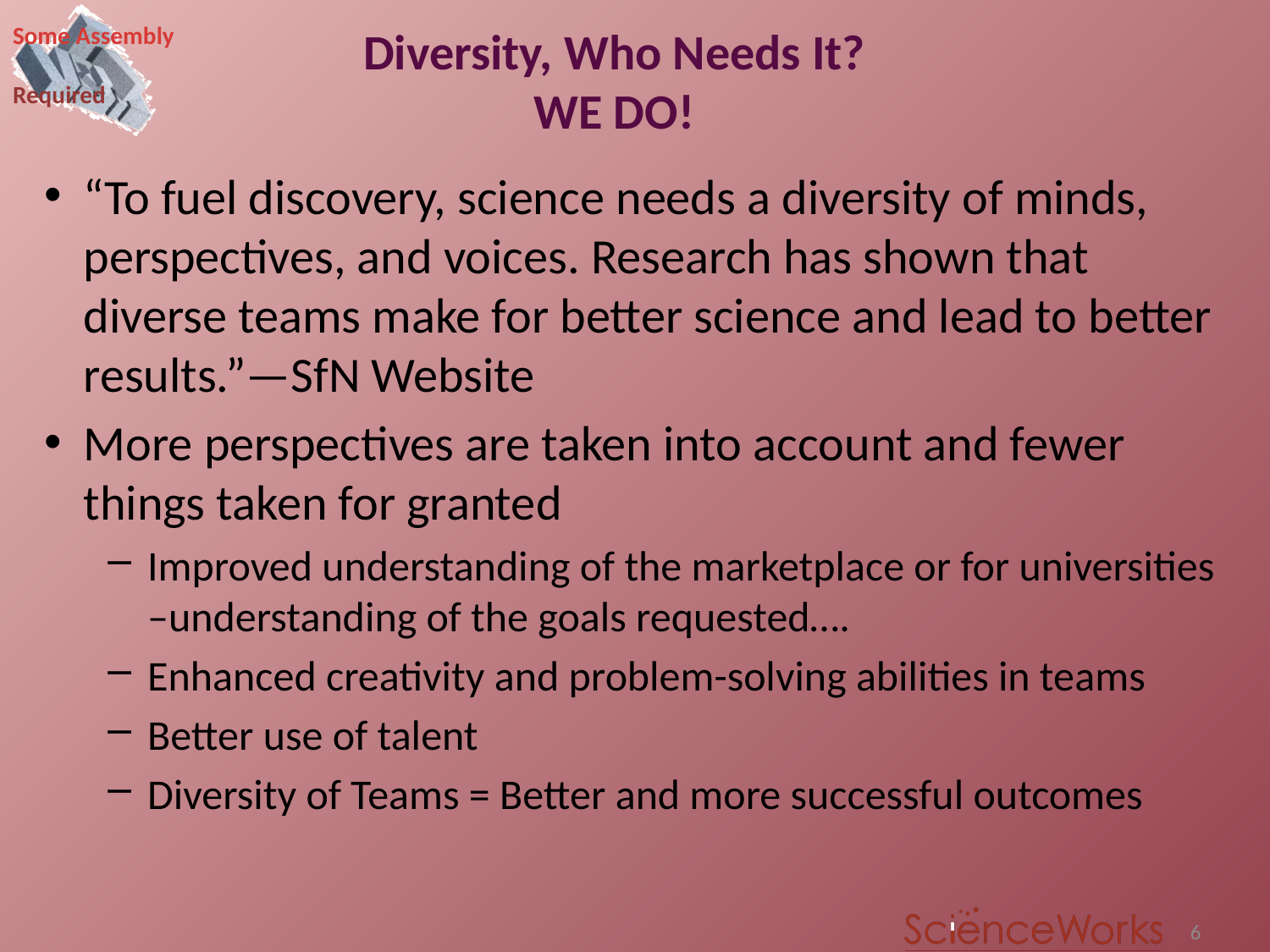

Diversity, Who Needs It?
WE DO!
#
“To fuel discovery, science needs a diversity of minds, perspectives, and voices. Research has shown that diverse teams make for better science and lead to better results.”—SfN Website
More perspectives are taken into account and fewer things taken for granted
Improved understanding of the marketplace or for universities –understanding of the goals requested….
Enhanced creativity and problem-solving abilities in teams
Better use of talent
Diversity of Teams = Better and more successful outcomes

6